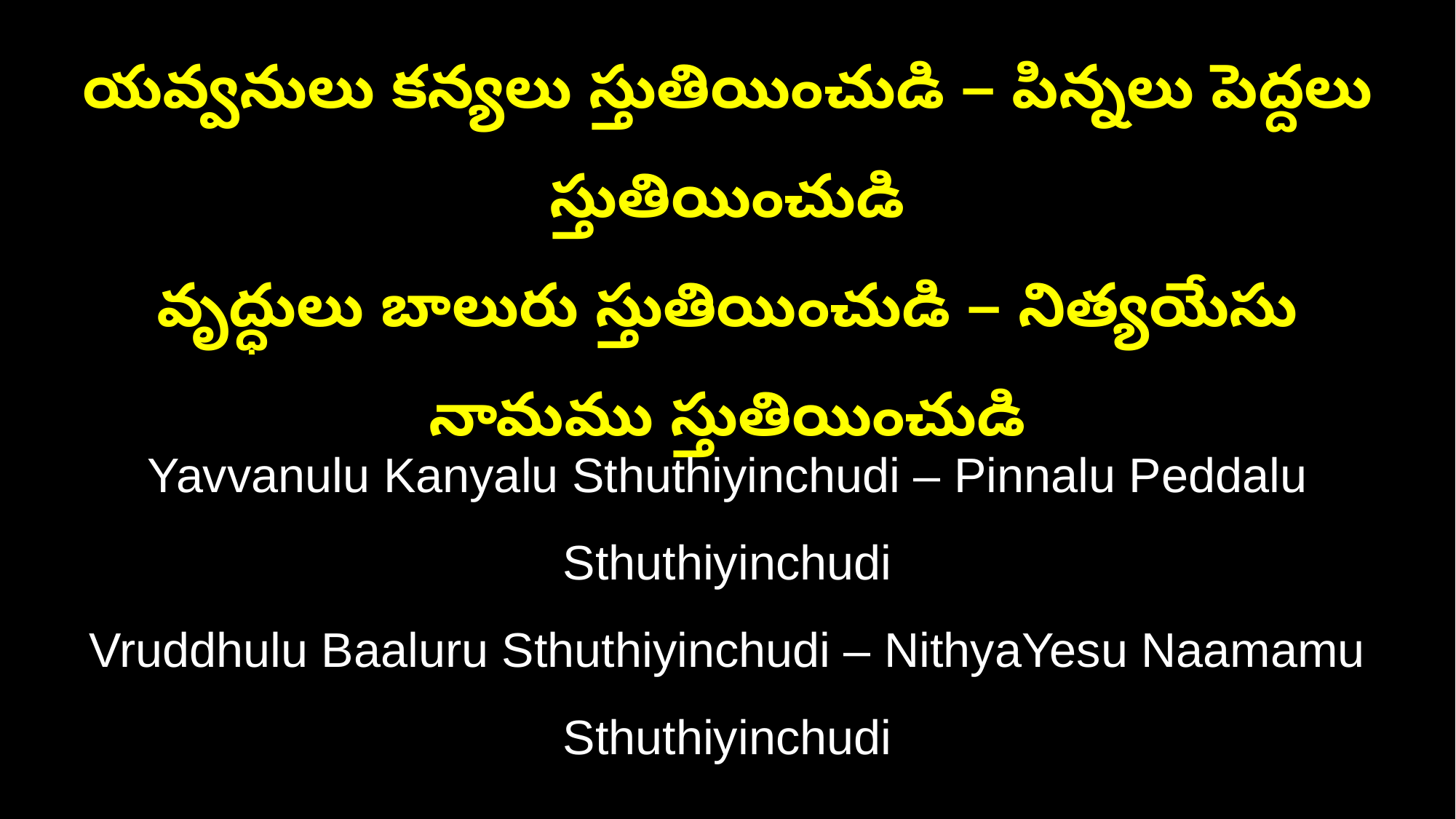

యవ్వనులు కన్యలు స్తుతియించుడి – పిన్నలు పెద్దలు స్తుతియించుడి
వృద్ధులు బాలురు స్తుతియించుడి – నిత్యయేసు నామము స్తుతియించుడి
Yavvanulu Kanyalu Sthuthiyinchudi – Pinnalu Peddalu Sthuthiyinchudi
Vruddhulu Baaluru Sthuthiyinchudi – NithyaYesu Naamamu Sthuthiyinchudi